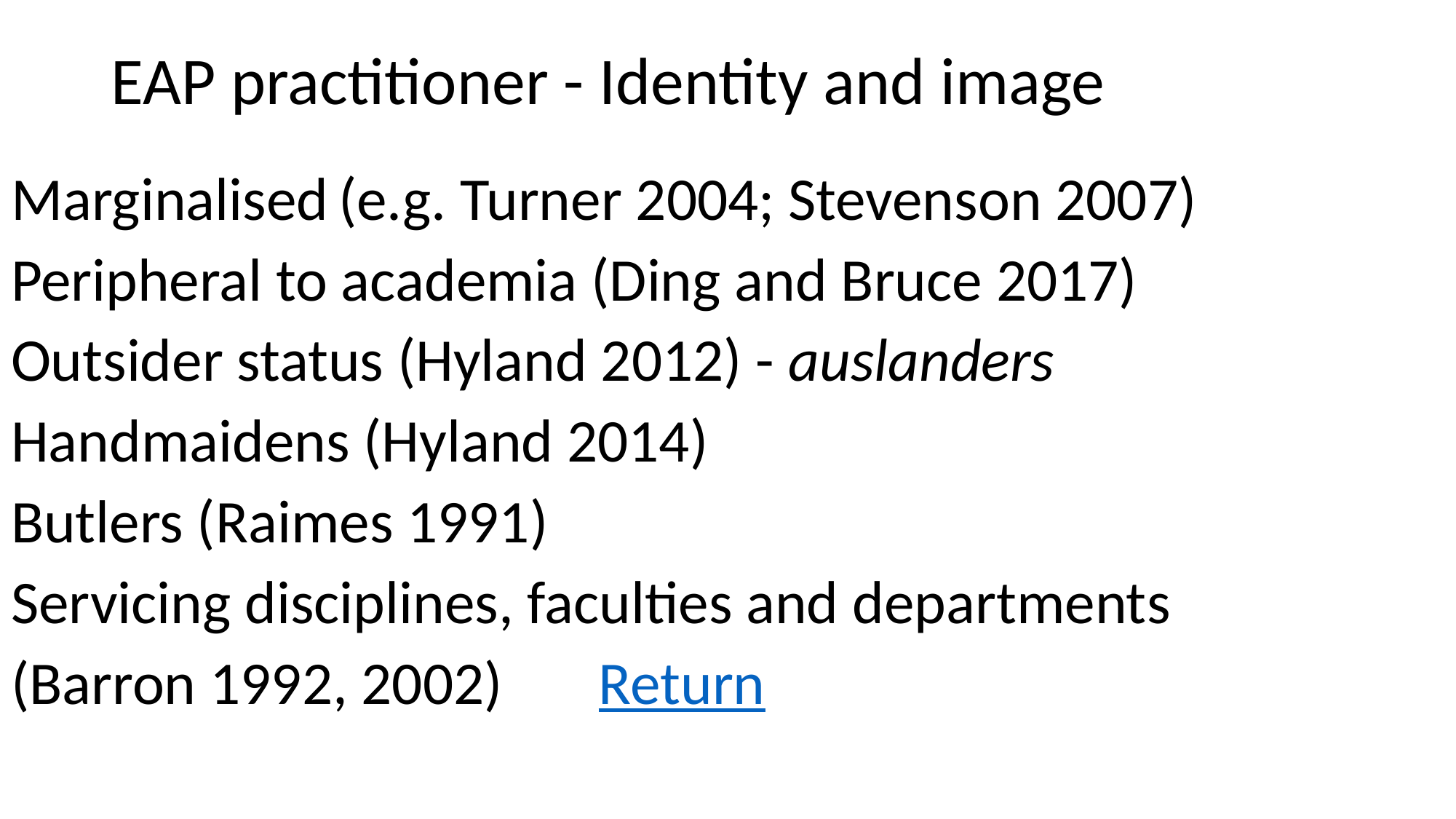

# EAP practitioner - Identity and image
Marginalised (e.g. Turner 2004; Stevenson 2007)
Peripheral to academia (Ding and Bruce 2017)
Outsider status (Hyland 2012) - auslanders
Handmaidens (Hyland 2014)
Butlers (Raimes 1991)
Servicing disciplines, faculties and departments
(Barron 1992, 2002)       Return